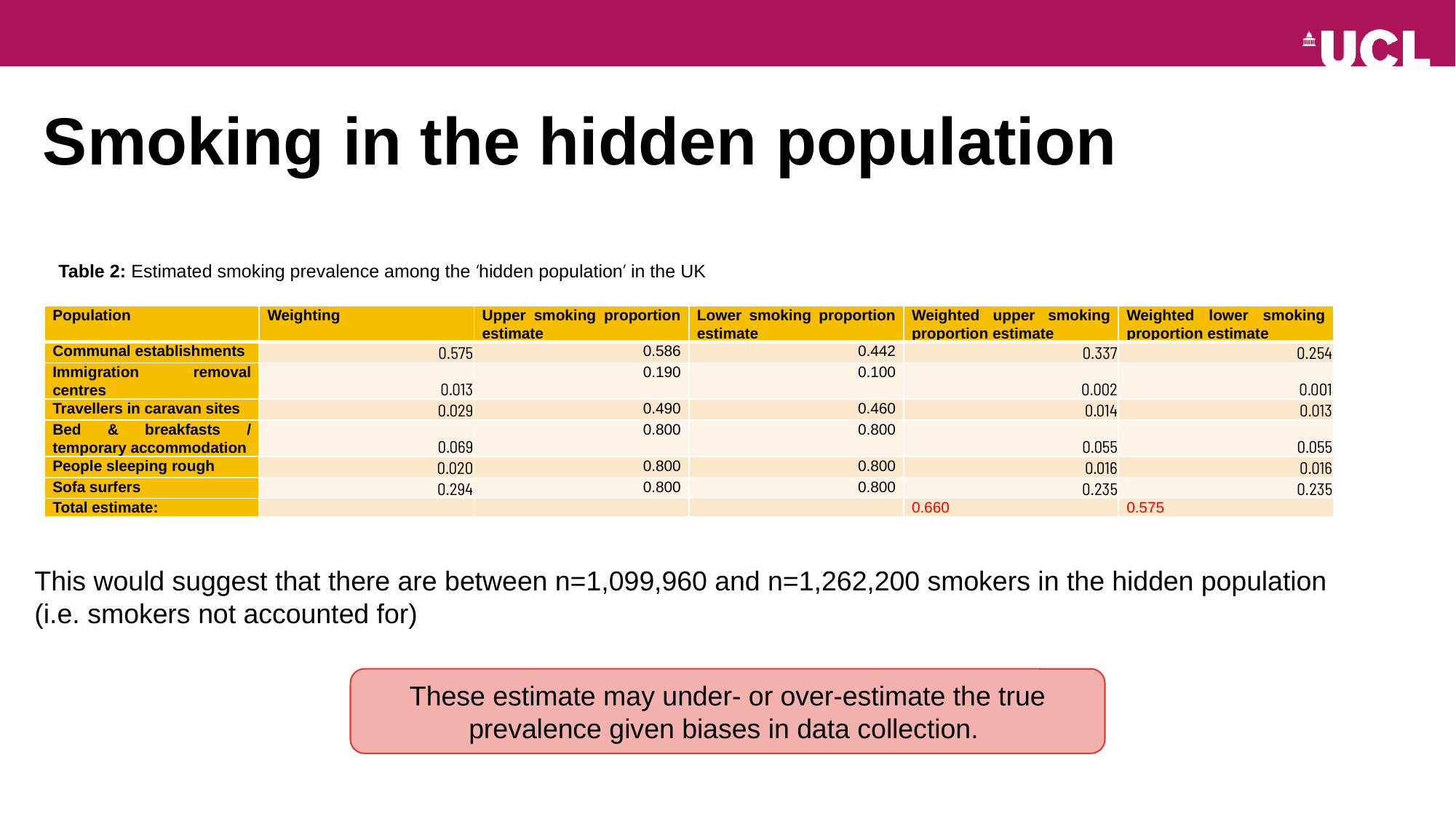

# Smoking in the hidden population
Table 2: Estimated smoking prevalence among the ‘hidden population’ in the UK
| Population | Weighting | Upper smoking proportion estimate | Lower smoking proportion estimate | Weighted upper smoking proportion estimate | Weighted lower smoking proportion estimate |
| --- | --- | --- | --- | --- | --- |
| Communal establishments | 0.575 | 0.586 | 0.442 | 0.337 | 0.254 |
| Immigration removal centres | 0.013 | 0.190 | 0.100 | 0.002 | 0.001 |
| Travellers in caravan sites | 0.029 | 0.490 | 0.460 | 0.014 | 0.013 |
| Bed & breakfasts / temporary accommodation | 0.069 | 0.800 | 0.800 | 0.055 | 0.055 |
| People sleeping rough | 0.020 | 0.800 | 0.800 | 0.016 | 0.016 |
| Sofa surfers | 0.294 | 0.800 | 0.800 | 0.235 | 0.235 |
| Total estimate: |  |  |  | 0.660 | 0.575 |
This would suggest that there are between n=1,099,960 and n=1,262,200 smokers in the hidden population (i.e. smokers not accounted for)
These estimate may under- or over-estimate the true prevalence given biases in data collection.